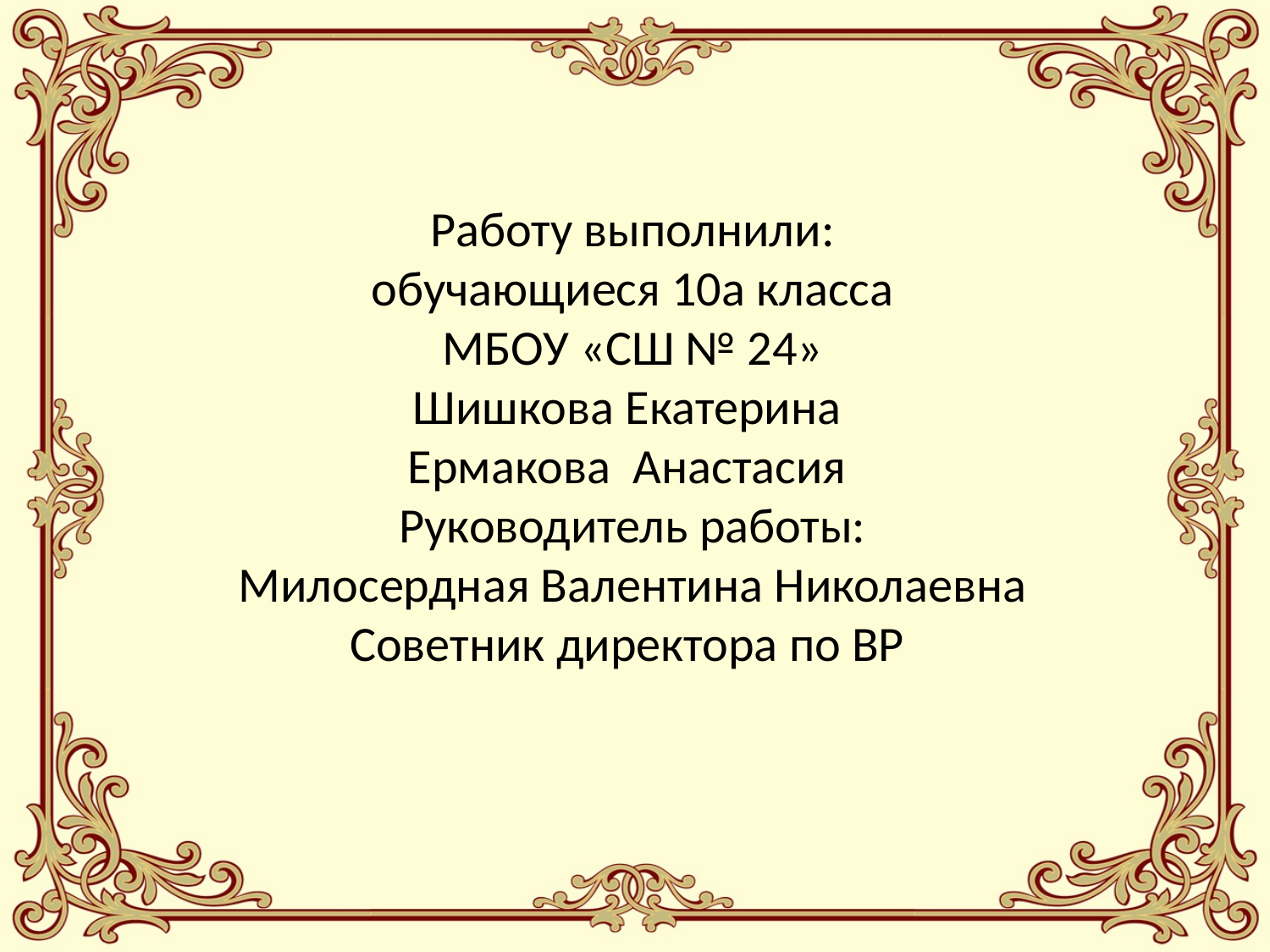

Работу выполнили:
обучающиеся 10а класса
МБОУ «СШ № 24»
Шишкова Екатерина
Ермакова  Анастасия
Руководитель работы:
Милосердная Валентина Николаевна
Советник директора по ВР